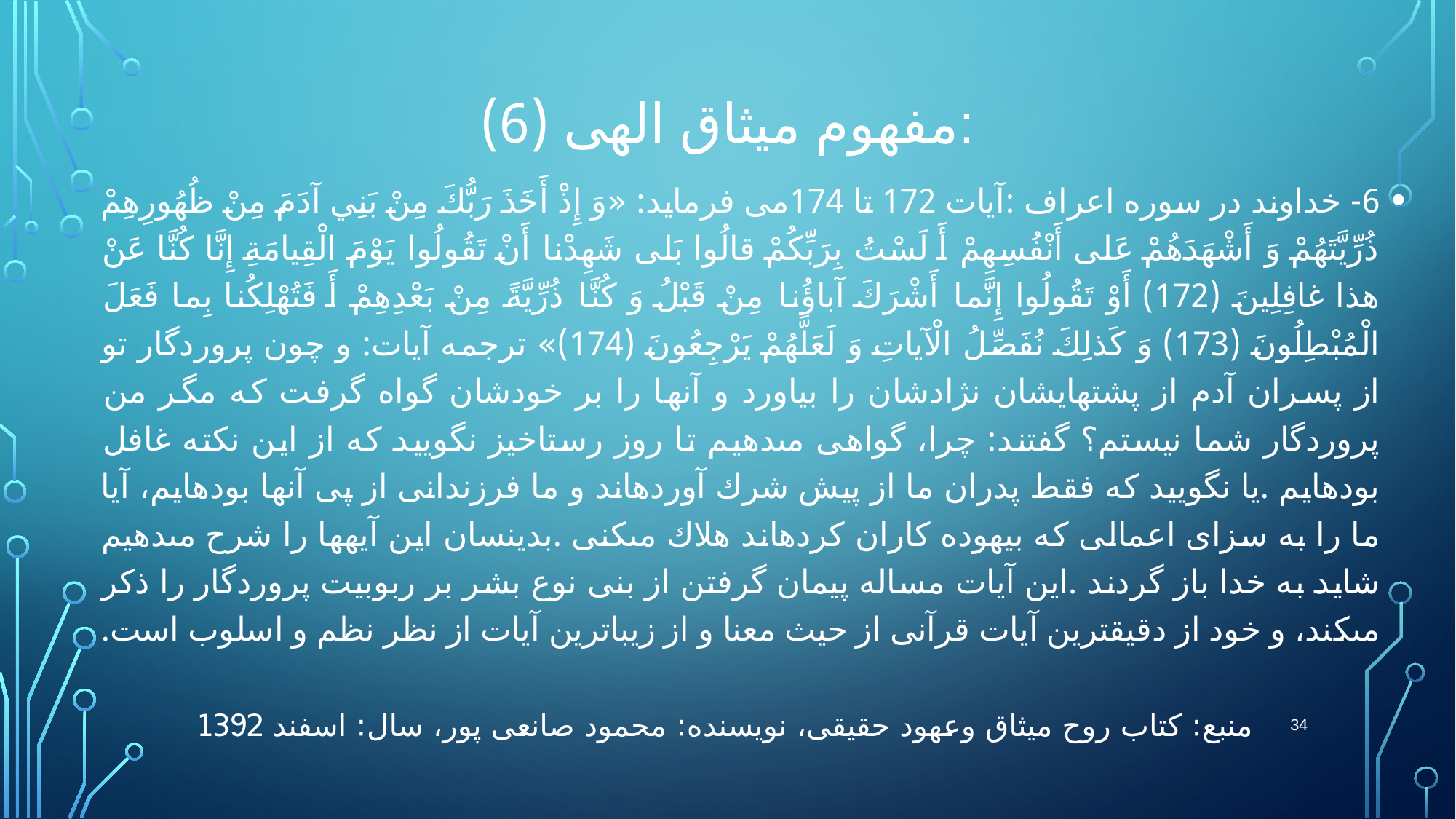

# مفهوم میثاق الهى (6):
6- خداوند در سوره اعراف :آيات 172 تا 174می فرماید: «وَ إِذْ أَخَذَ رَبُّكَ مِنْ بَنِي آدَمَ مِنْ ظُهُورِهِمْ ذُرِّيَّتَهُمْ وَ أَشْهَدَهُمْ عَلى‏ أَنْفُسِهِمْ أَ لَسْتُ بِرَبِّكُمْ قالُوا بَلى‏ شَهِدْنا أَنْ تَقُولُوا يَوْمَ الْقِيامَةِ إِنَّا كُنَّا عَنْ هذا غافِلِينَ (172) أَوْ تَقُولُوا إِنَّما أَشْرَكَ آباؤُنا مِنْ قَبْلُ وَ كُنَّا ذُرِّيَّةً مِنْ بَعْدِهِمْ أَ فَتُهْلِكُنا بِما فَعَلَ الْمُبْطِلُونَ (173) وَ كَذلِكَ نُفَصِّلُ الْآياتِ وَ لَعَلَّهُمْ يَرْجِعُونَ (174)» ترجمه آيات‏: و چون پروردگار تو از پسران آدم از پشت‏هايشان نژادشان را بياورد و آنها را بر خودشان گواه گرفت كه مگر من پروردگار شما نيستم؟ گفتند: چرا، گواهى مى‏دهيم تا روز رستاخيز نگوييد كه از اين نكته غافل بوده‏ايم .يا نگوييد كه فقط پدران ما از پيش شرك آورده‏اند و ما فرزندانى از پى آنها بوده‏ايم، آيا ما را به سزاى اعمالى كه بيهوده‏ كاران كرده‏اند هلاك مى‏كنى .بدينسان اين آيه‏ها را شرح مى‏دهيم شايد به خدا باز گردند .اين آيات مساله پيمان گرفتن از بنى نوع بشر بر ربوبيت پروردگار را ذكر مى‏كند، و خود از دقيق‏ترين آيات قرآنى از حيث معنا و از زيباترين آيات از نظر نظم و اسلوب است‏.
34
منبع: کتاب روح میثاق وعهود حقیقی، نویسنده: محمود صانعی پور، سال: اسفند 1392